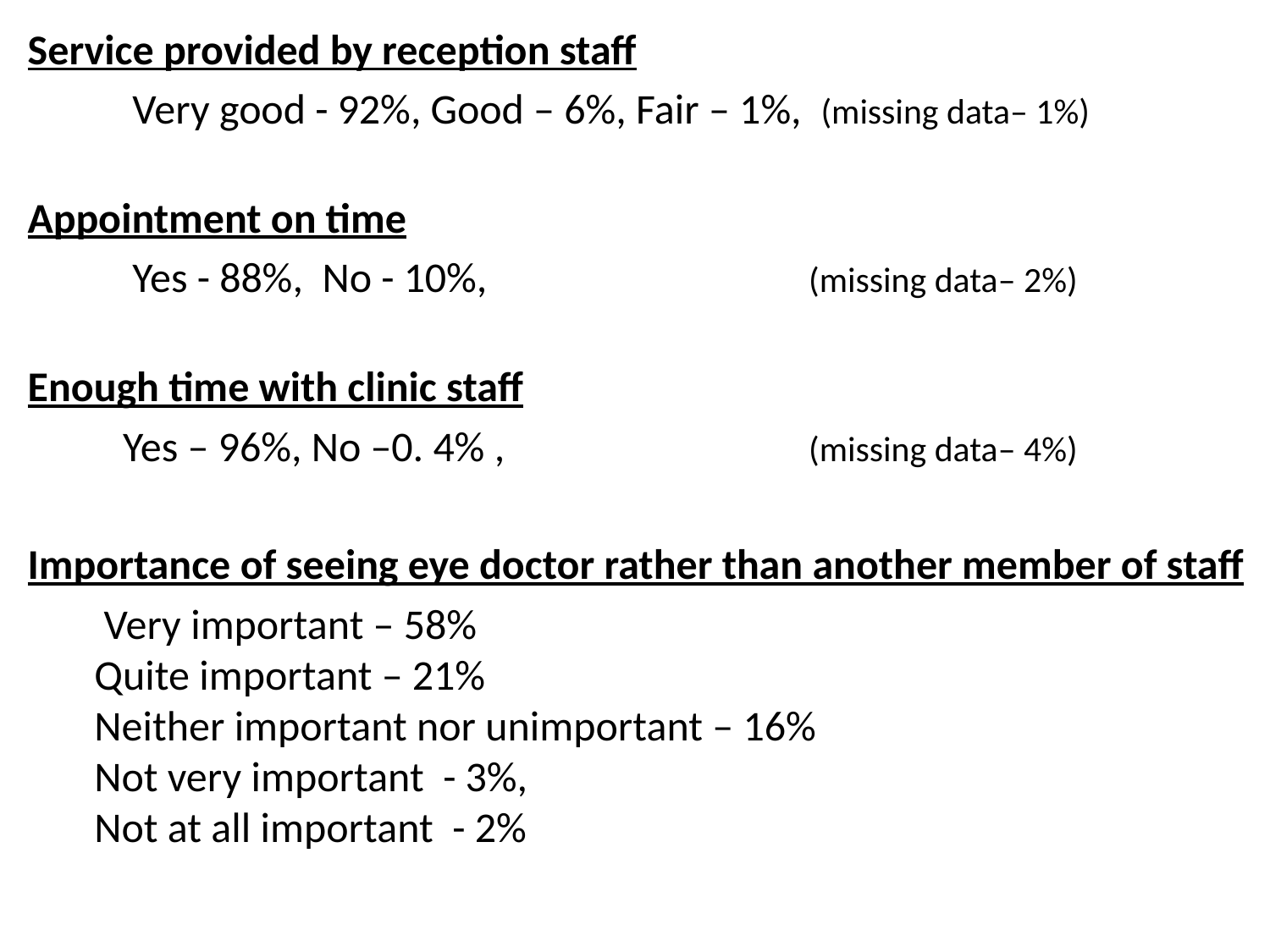

Service provided by reception staff
           Very good - 92%, Good – 6%, Fair – 1%,  (missing data– 1%)

Appointment on time
           Yes - 88%,  No - 10%,     			  (missing data– 2%)
Enough time with clinic staff
          Yes – 96%, No –0. 4% , 			  (missing data– 4%)

Importance of seeing eye doctor rather than another member of staff
        Very important – 58%
       Quite important – 21%
       Neither important nor unimportant – 16%
       Not very important  - 3%,
       Not at all important  - 2%